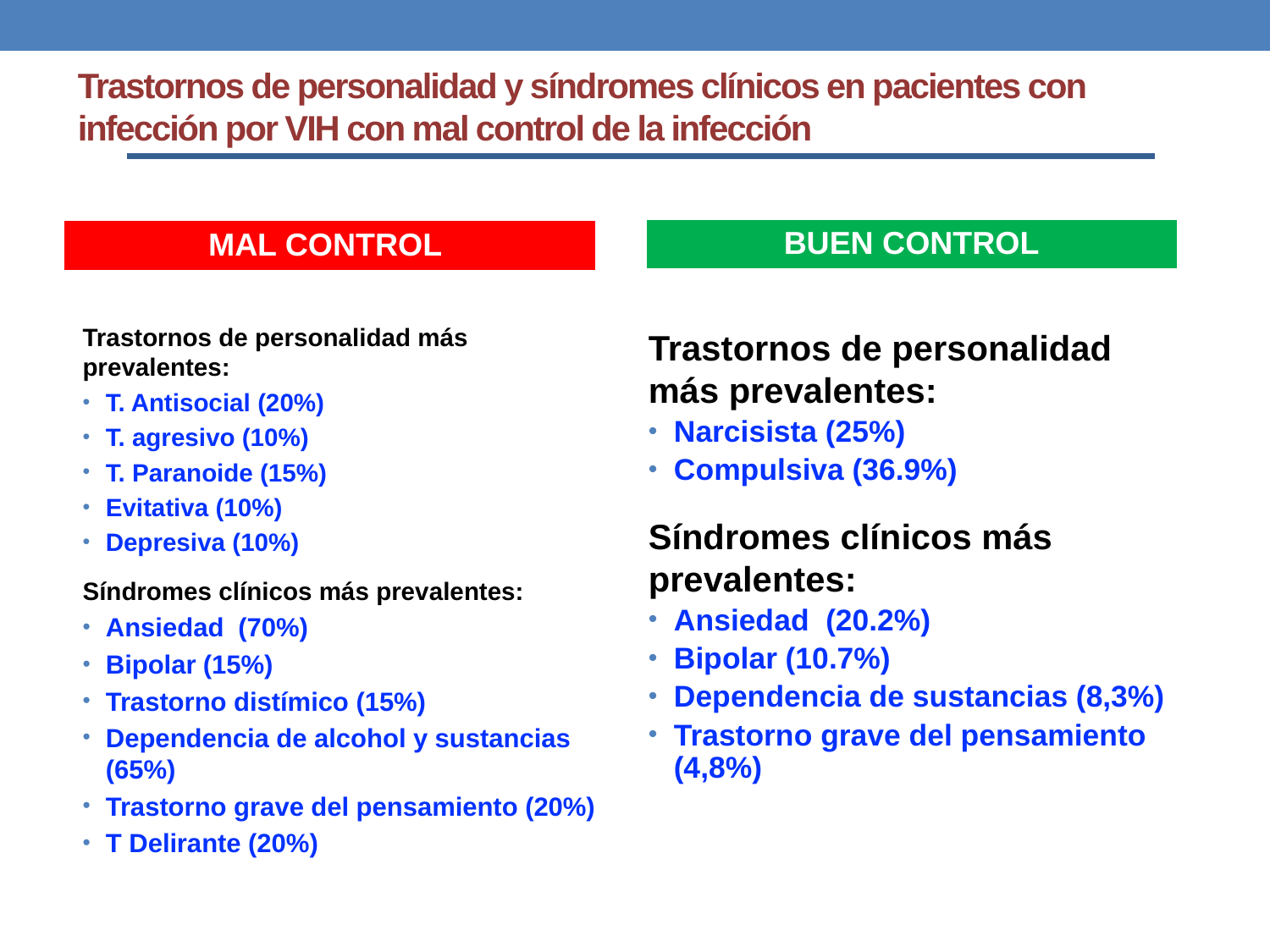

# Trastornos de personalidad y síndromes clínicos en pacientes con infección por VIH con mal control de la infección
| BUEN CONTROL |
| --- |
| MAL CONTROL |
| --- |

Trastornos de personalidad más prevalentes:
Narcisista (25%)
Compulsiva (36.9%)

Síndromes clínicos más prevalentes:
Ansiedad  (20.2%)
Bipolar (10.7%)
Dependencia de sustancias (8,3%)
Trastorno grave del pensamiento (4,8%)

Trastornos de personalidad más prevalentes:
T. Antisocial (20%)
T. agresivo (10%)
T. Paranoide (15%)
Evitativa (10%)
Depresiva (10%)

Síndromes clínicos más prevalentes:
Ansiedad  (70%)
Bipolar (15%)
Trastorno distímico (15%)
Dependencia de alcohol y sustancias (65%)
Trastorno grave del pensamiento (20%)
T Delirante (20%)